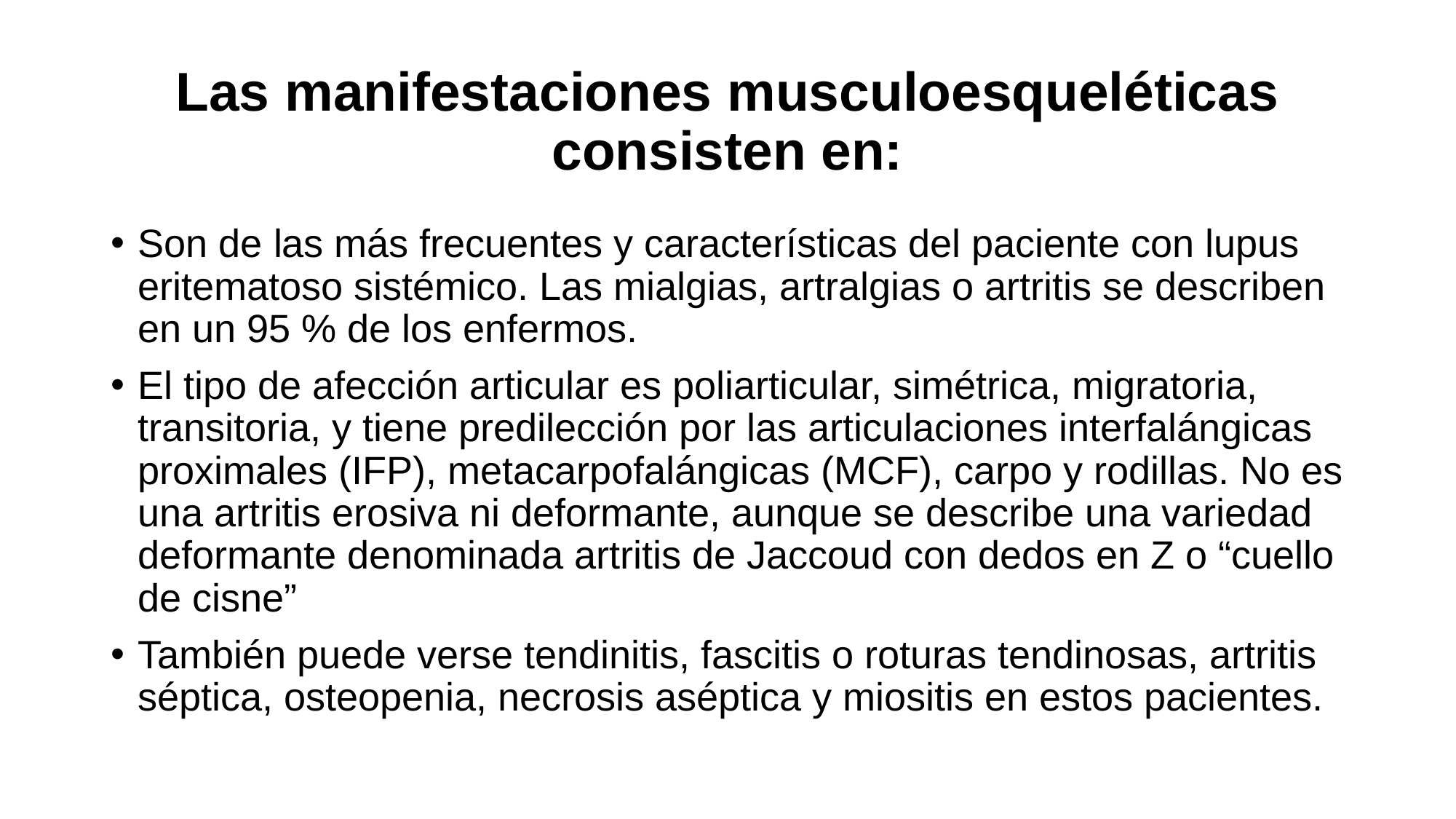

# Las manifestaciones musculoesqueléticas consisten en:
Son de las más frecuentes y características del paciente con lupus eritematoso sistémico. Las mialgias, artralgias o artritis se describen en un 95 % de los enfermos.
El tipo de afección articular es poliarticular, simétrica, migratoria, transitoria, y tiene predilección por las articulaciones interfalángicas proximales (IFP), metacarpofalángicas (MCF), carpo y rodillas. No es una artritis erosiva ni deformante, aunque se describe una variedad deformante denominada artritis de Jaccoud con dedos en Z o “cuello de cisne”
También puede verse tendinitis, fascitis o roturas tendinosas, artritis séptica, osteopenia, necrosis aséptica y miositis en estos pacientes.